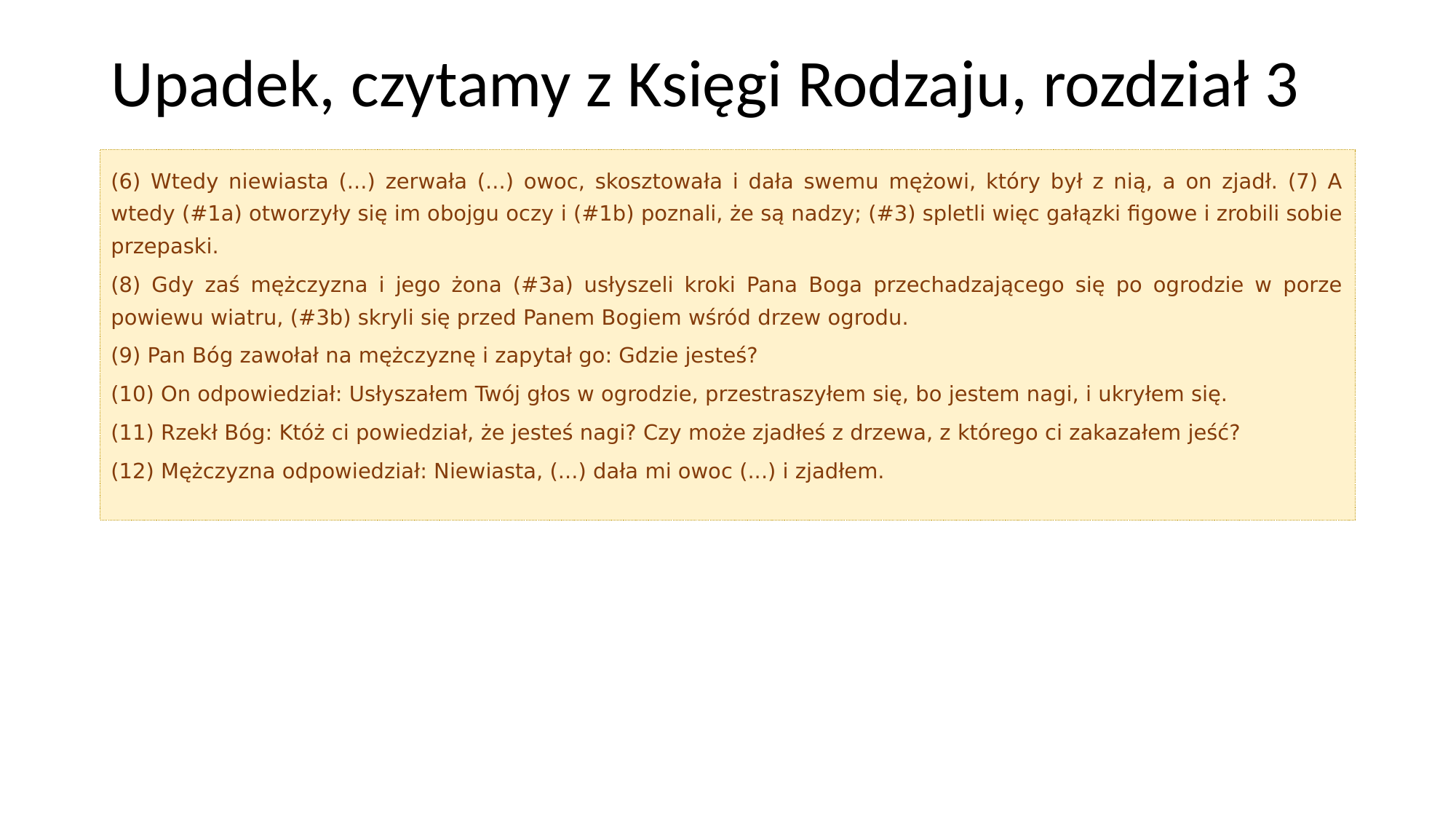

# Upadek, czytamy z Księgi Rodzaju, rozdział 3
(6) Wtedy niewiasta (...) zerwała (...) owoc, skosztowała i dała swemu mężowi, który był z nią, a on zjadł. (7) A wtedy (#1a) otworzyły się im obojgu oczy i (#1b) poznali, że są nadzy; (#3) spletli więc gałązki figowe i zrobili sobie przepaski.
(8) Gdy zaś mężczyzna i jego żona (#3a) usłyszeli kroki Pana Boga przechadzającego się po ogrodzie w porze powiewu wiatru, (#3b) skryli się przed Panem Bogiem wśród drzew ogrodu.
(9) Pan Bóg zawołał na mężczyznę i zapytał go: Gdzie jesteś?
(10) On odpowiedział: Usłyszałem Twój głos w ogrodzie, przestraszyłem się, bo jestem nagi, i ukryłem się.
(11) Rzekł Bóg: Któż ci powiedział, że jesteś nagi? Czy może zjadłeś z drzewa, z którego ci zakazałem jeść?
(12) Mężczyzna odpowiedział: Niewiasta, (...) dała mi owoc (...) i zjadłem.